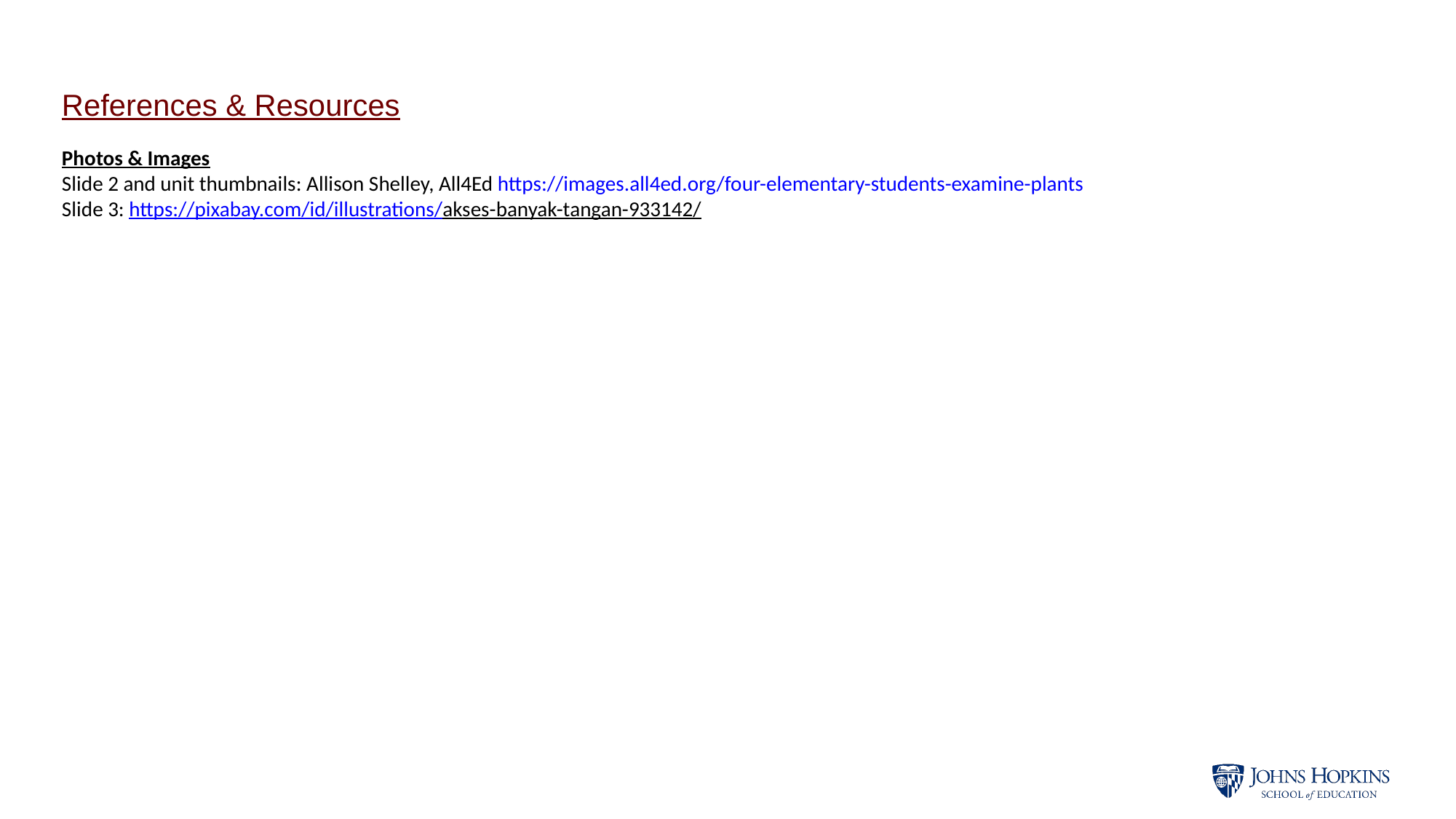

References & Resources

Photos & Images
Slide 2 and unit thumbnails: Allison Shelley, All4Ed https://images.all4ed.org/four-elementary-students-examine-plants
Slide 3: https://pixabay.com/id/illustrations/akses-banyak-tangan-933142/